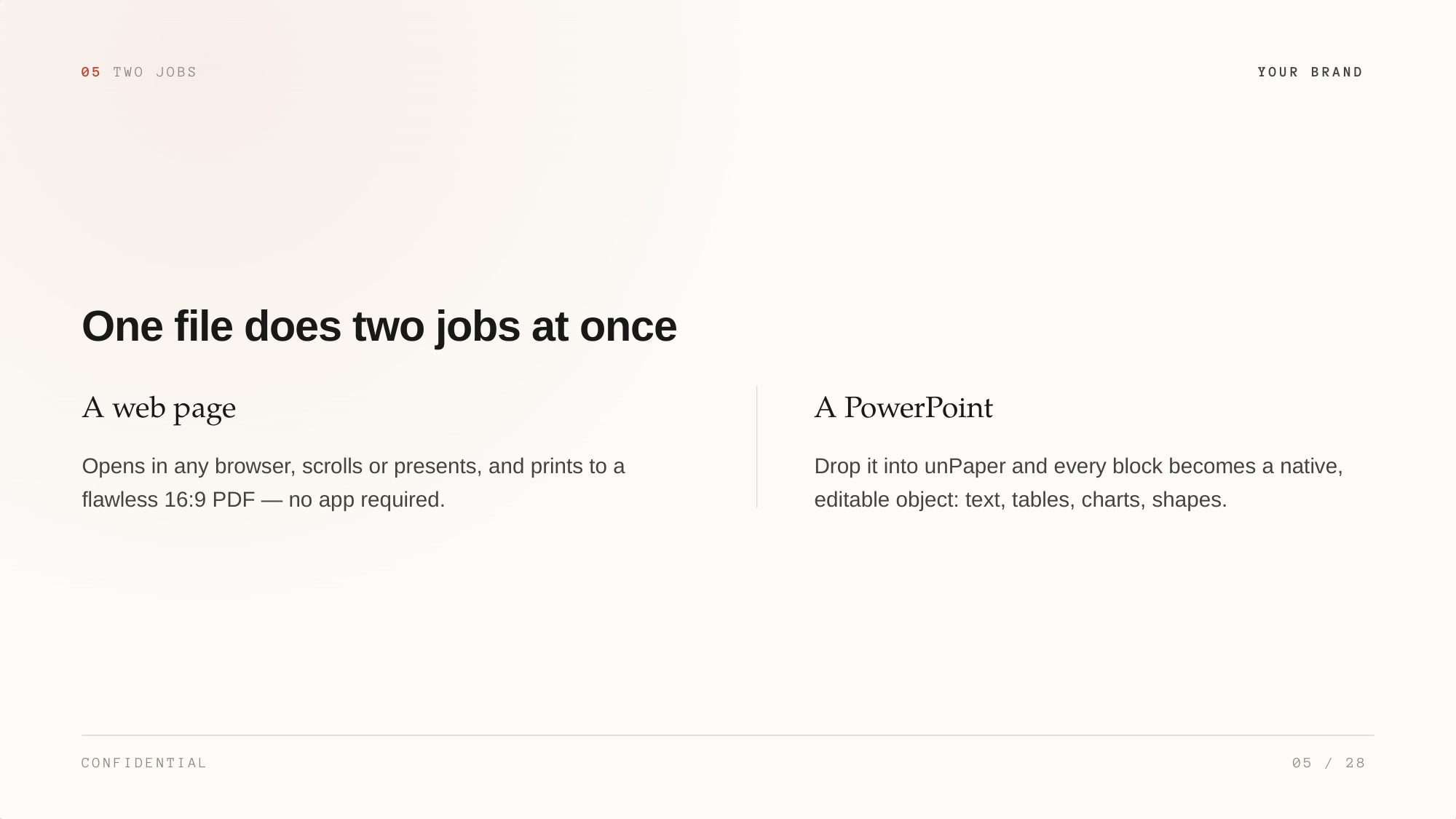

05 TWO JOBS
YOUR BRAND
One file does two jobs at once
A web page

A PowerPoint
Opens in any browser, scrolls or presents, and prints to a
flawless 16:9 PDF — no app required.
Drop it into unPaper and every block becomes a native,
editable object: text, tables, charts, shapes.

CONFIDENTIAL
05 / 28